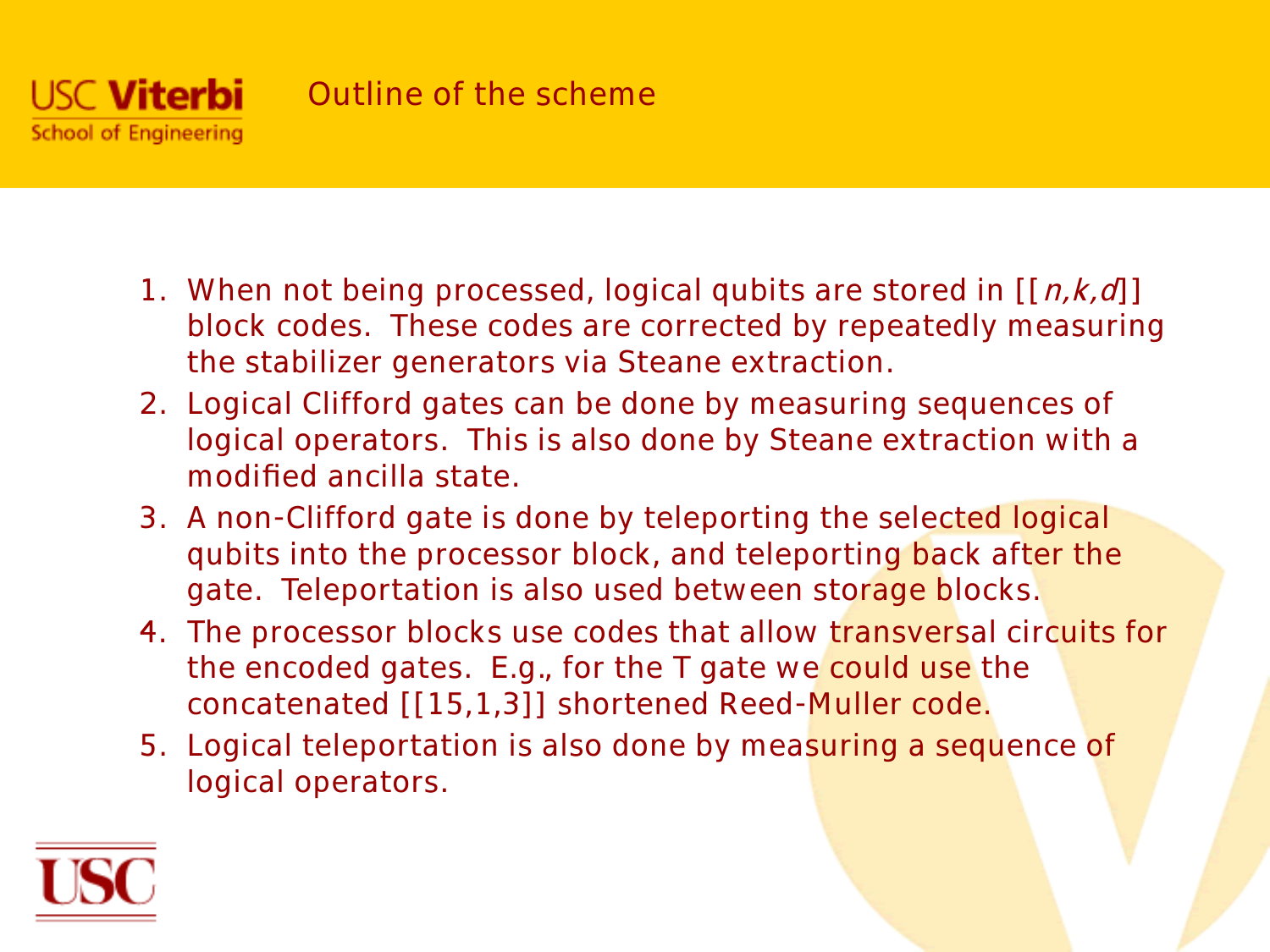

# Outline of the scheme
When not being processed, logical qubits are stored in [[n,k,d]] block codes.  These codes are corrected by repeatedly measuring the stabilizer generators via Steane extraction.
Logical Clifford gates can be done by measuring sequences of logical operators.  This is also done by Steane extraction with a modified ancilla state.
A non-Clifford gate is done by teleporting the selected logical qubits into the processor block, and teleporting back after the gate.  Teleportation is also used between storage blocks.
The processor blocks use codes that allow transversal circuits for the encoded gates.  E.g., for the T gate we could use the concatenated [[15,1,3]] shortened Reed-Muller code.
Logical teleportation is also done by measuring a sequence of logical operators.